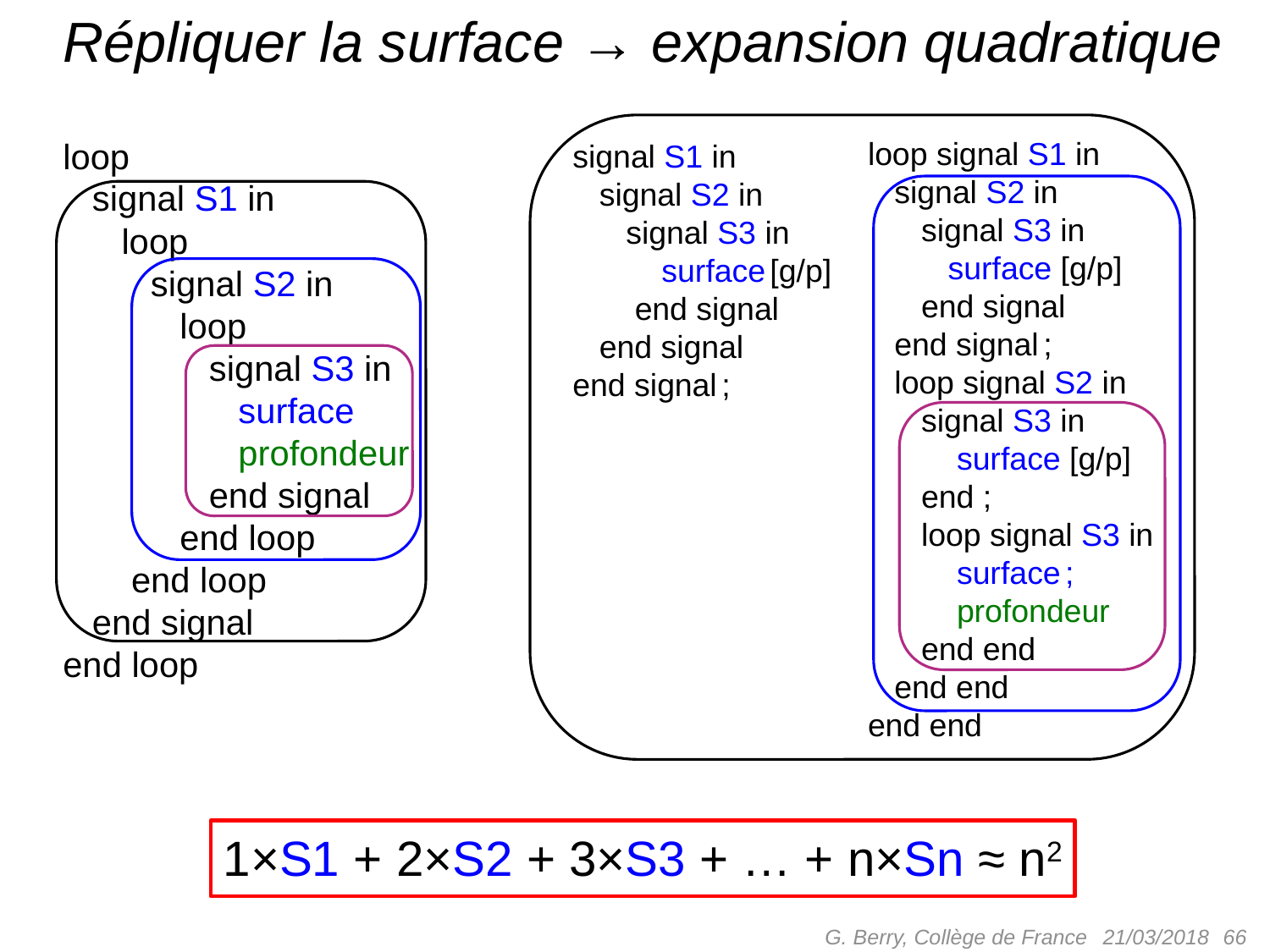

# Répliquer la surface → expansion quadratique

loop
   signal S1 in
      loop
         signal S2 in
            loop
               signal S3 in
                  surface
                  profondeur
               end signal
            end loop
       end loop
   end signal
end loop
loop signal S1 in
   signal S2 in
      signal S3 in
         surface  [g/p]
      end signal
   end signal ;
   loop signal S2 in
      signal S3 in
          surface [g/p]
      end ;
      loop signal S3 in
          surface ;
          profondeur
      end end
   end end
end end  end end
signal S1 in
   signal S2 in
      signal S3 in
          surface [g/p]
       end signal
   end signal
end signal ;

1×S1 + 2×S2 + 3×S3 + … + n×Sn ≈ n2
G. Berry, Collège de France
 66
21/03/2018